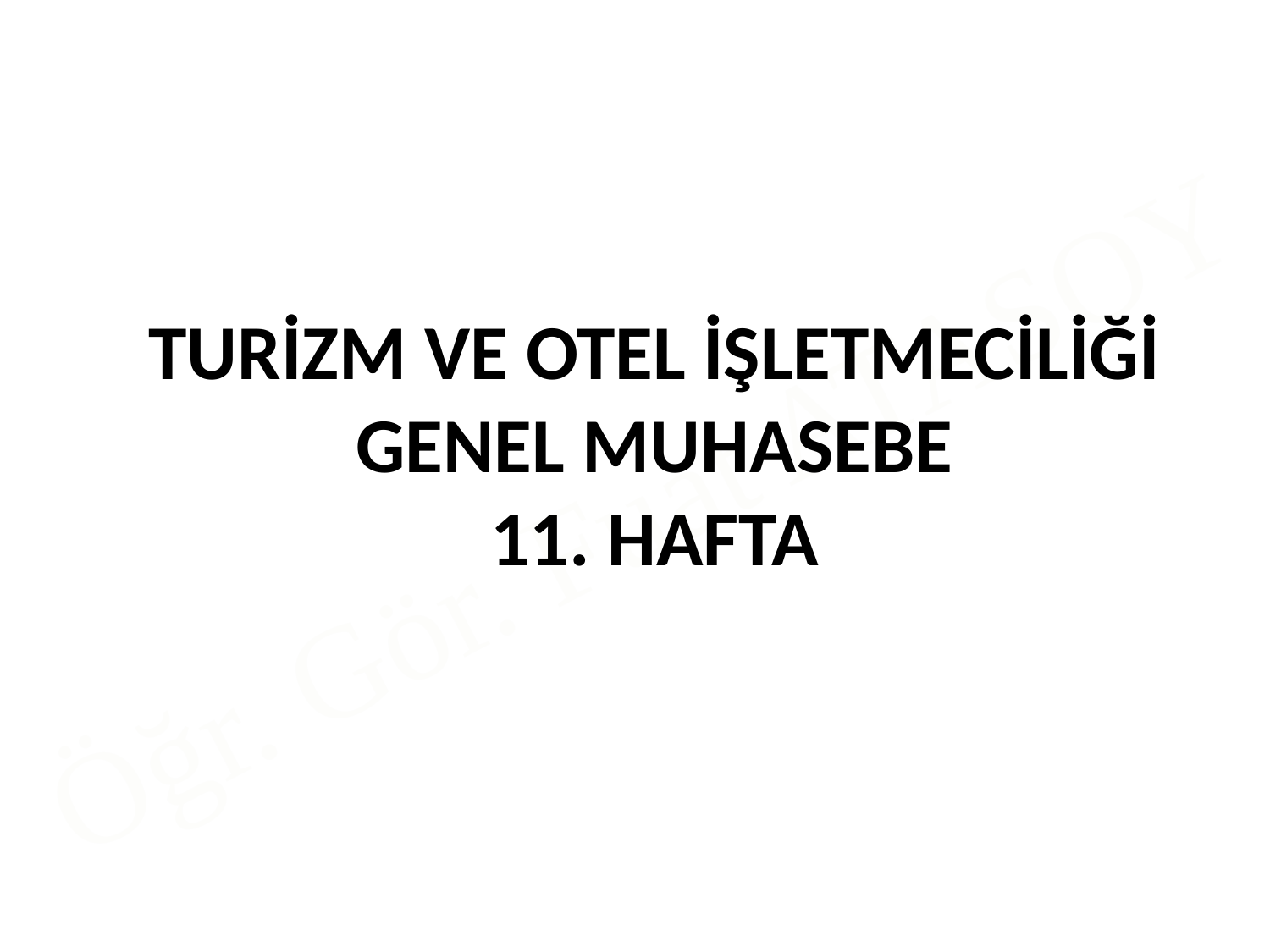

# TURİZM VE OTEL İŞLETMECİLİĞİ GENEL MUHASEBE 11. HAFTA